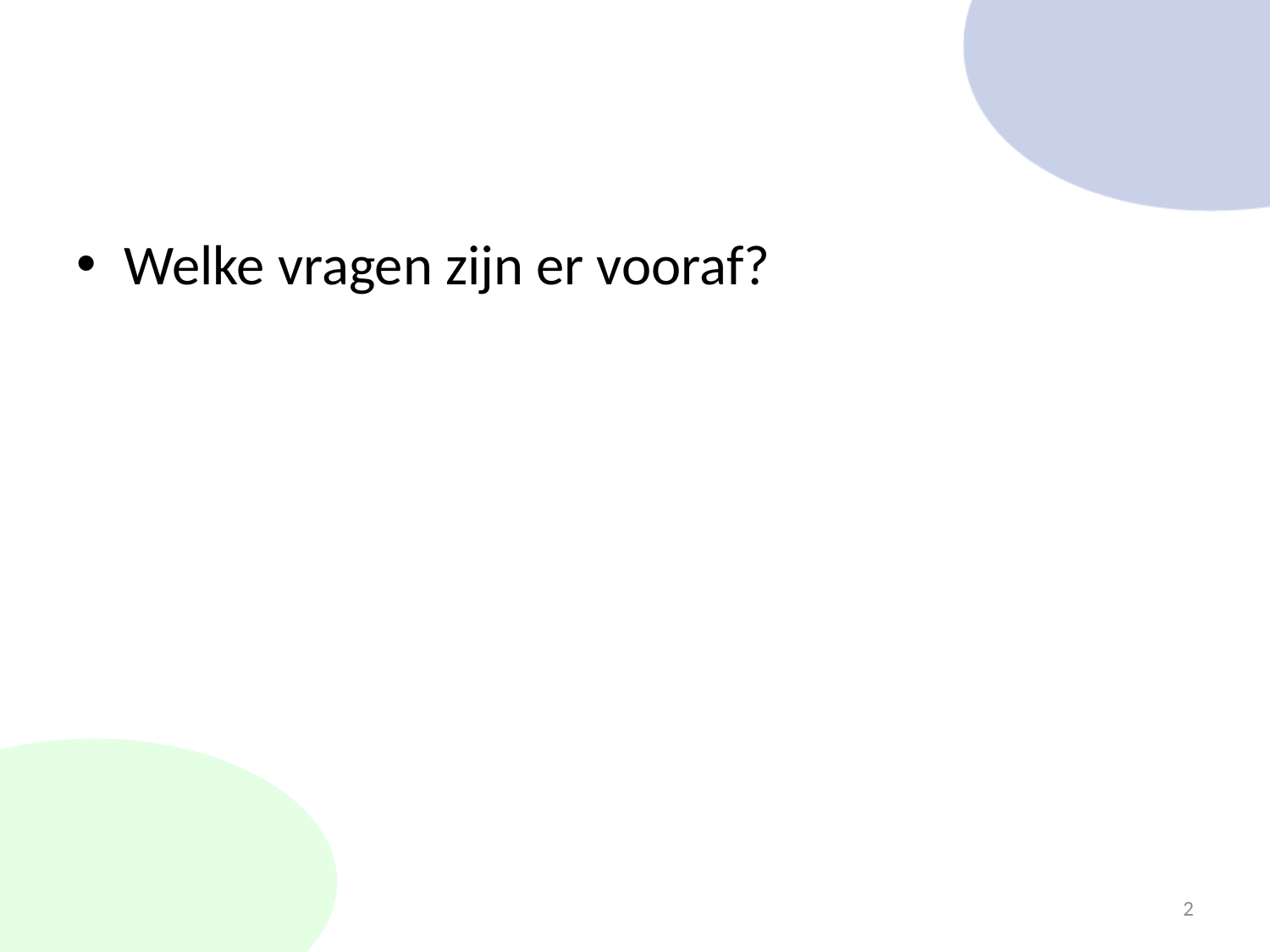

#
Welke vragen zijn er vooraf?
2